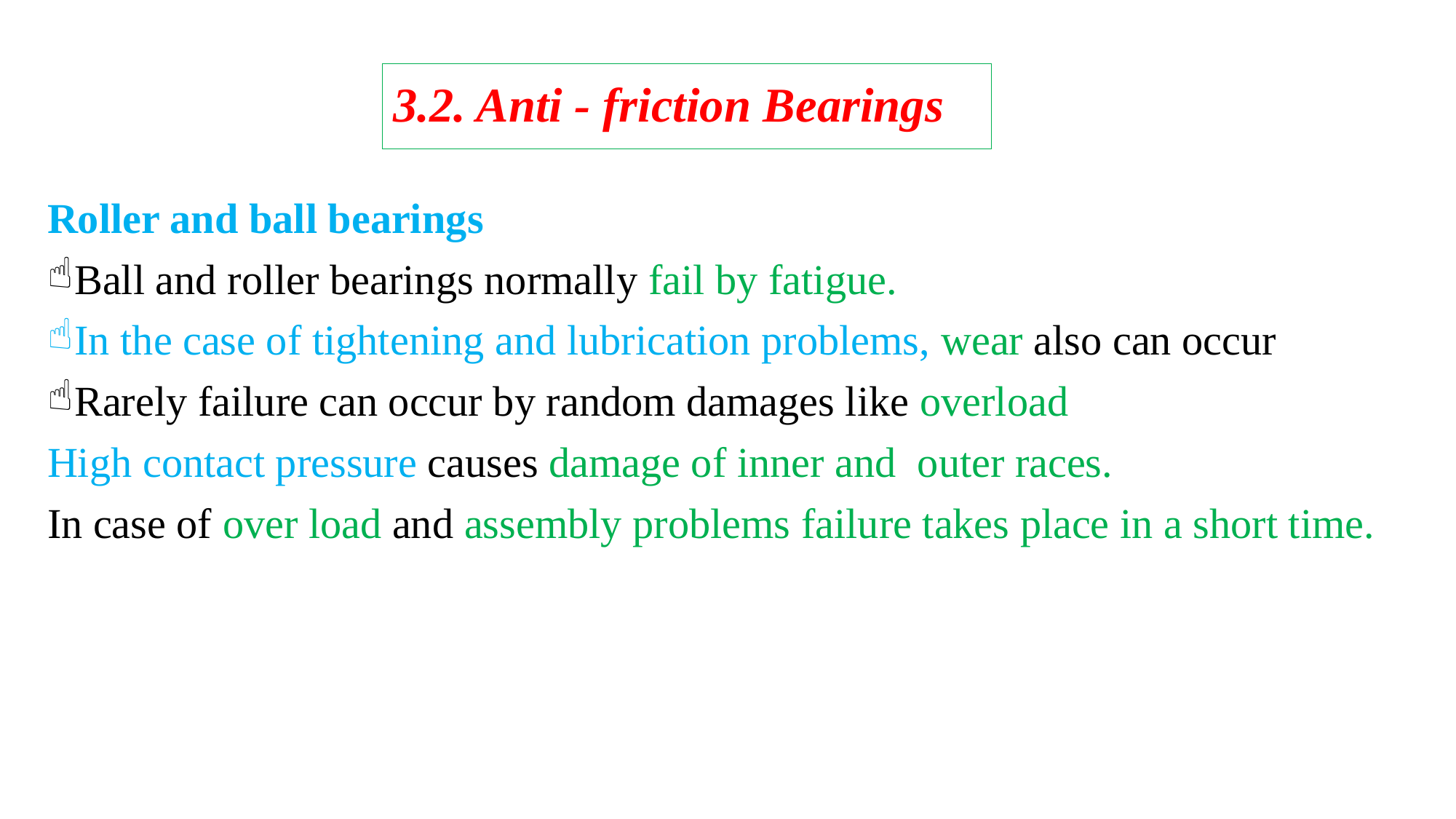

# 3.2. Anti - friction Bearings
Roller and ball bearings
Ball and roller bearings normally fail by fatigue.
In the case of tightening and lubrication problems, wear also can occur
Rarely failure can occur by random damages like overload
High contact pressure causes damage of inner and  outer races.
In case of over load and assembly problems failure takes place in a short time.